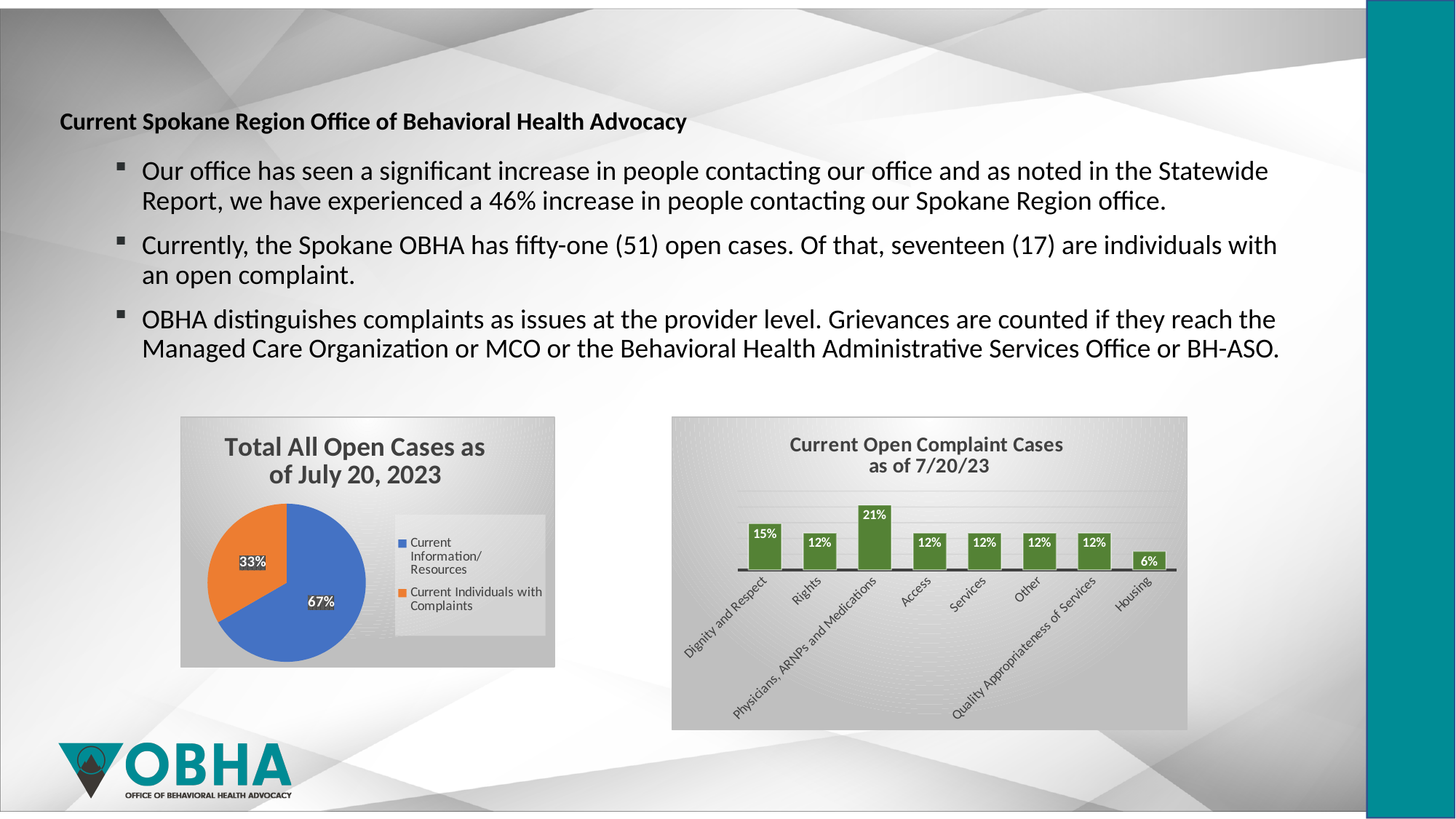

# Current Spokane Region Office of Behavioral Health Advocacy
Our office has seen a significant increase in people contacting our office and as noted in the Statewide Report, we have experienced a 46% increase in people contacting our Spokane Region office.
Currently, the Spokane OBHA has fifty-one (51) open cases. Of that, seventeen (17) are individuals with an open complaint.
OBHA distinguishes complaints as issues at the provider level. Grievances are counted if they reach the Managed Care Organization or MCO or the Behavioral Health Administrative Services Office or BH-ASO.

### Chart: Current Open Complaint Cases
as of 7/20/23

| Category | Current Open Complaint Cases as of 7.20.23 |
|---|---|
| Dignity and Respect | 0.14705882352941177 |
| Rights | 0.11764705882352941 |
| Physicians, ARNPs and Medications | 0.20588235294117646 |
| Access | 0.11764705882352941 |
| Services | 0.11764705882352941 |
| Other | 0.11764705882352941 |
| Quality Appropriateness of Services | 0.11764705882352941 |
| Housing | 0.058823529411764705 |

### Chart: Total All Open Cases as of July 20, 2023

| Category | Total All Open Cases as of July 24, 2023 |
|---|---|
| Current Information/Resources | 34.0 |
| Current Individuals with Complaints | 17.0 |